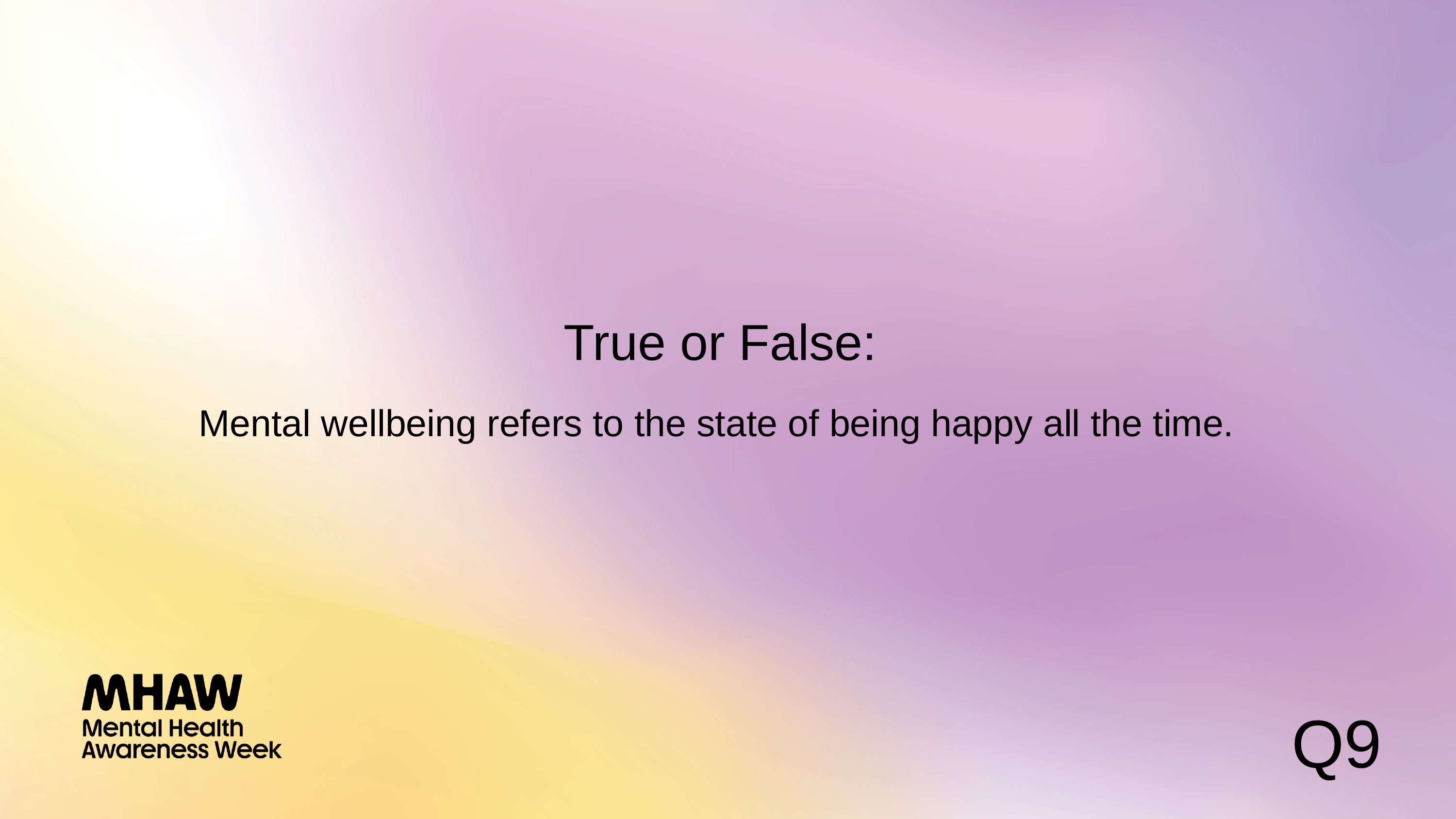

True or False:
Mental wellbeing refers to the state of being happy all the time.

Q9